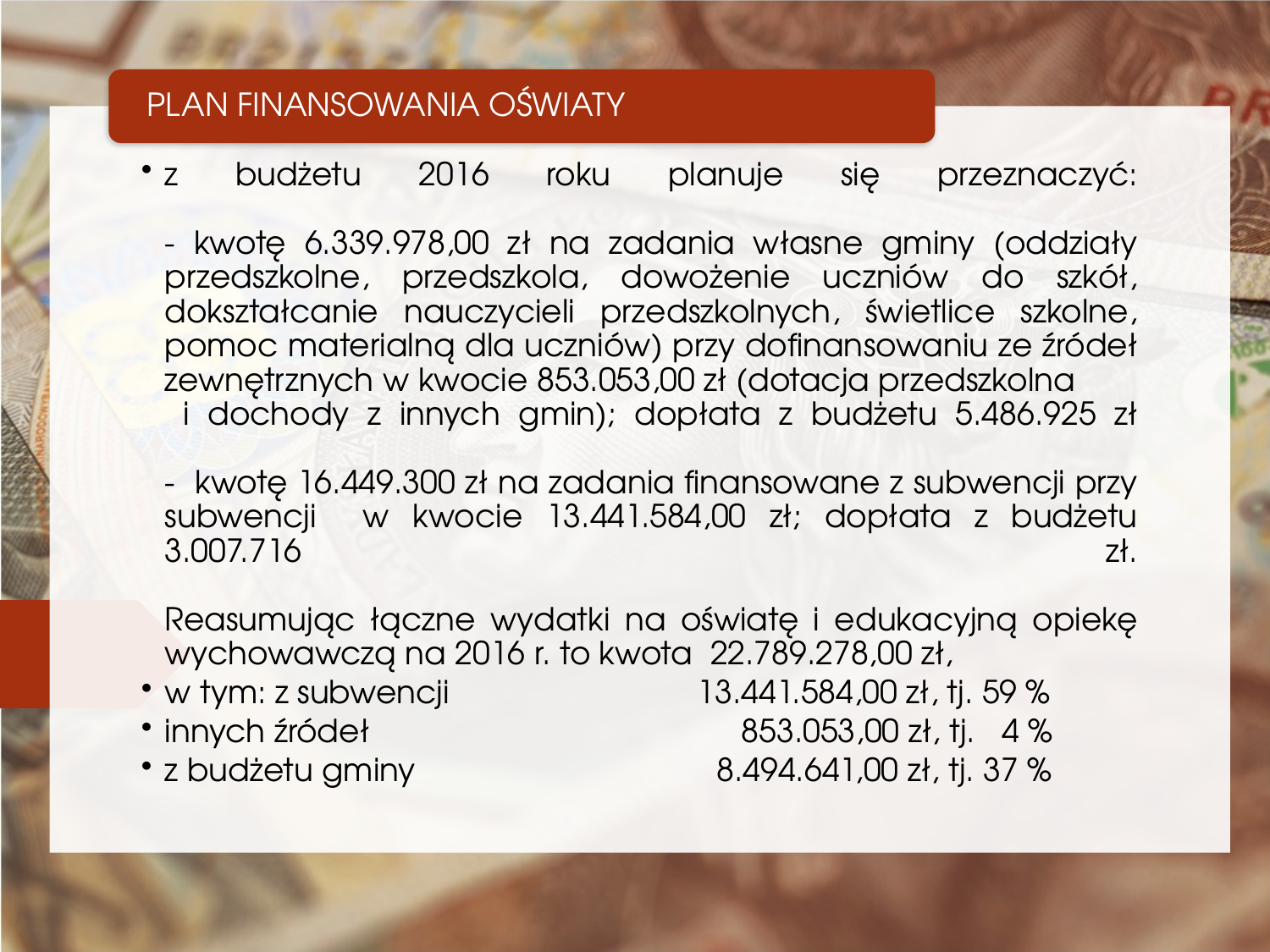

z budżetu 2016 roku planuje się przeznaczyć:
- kwotę 6.339.978,00 zł na zadania własne gminy (oddziały przedszkolne, przedszkola, dowożenie uczniów do szkół, dokształcanie nauczycieli przedszkolnych, świetlice szkolne, pomoc materialną dla uczniów) przy dofinansowaniu ze źródeł zewnętrznych w kwocie 853.053,00 zł (dotacja przedszkolna         i dochody z innych gmin); dopłata z budżetu 5.486.925 zł
-  kwotę 16.449.300 zł na zadania finansowane z subwencji przy subwencji  w kwocie 13.441.584,00 zł; dopłata z budżetu 3.007.716 zł.
Reasumując łączne wydatki na oświatę i edukacyjną opiekę wychowawczą na 2016 r. to kwota  22.789.278,00 zł,
w tym: z subwencji                            13.441.584,00 zł, tj. 59 %
innych źródeł                                          853.053,00 zł, tj.   4 %
z budżetu gminy                                  8.494.641,00 zł, tj. 37 %
PLAN FINANSOWANIA OŚWIATY